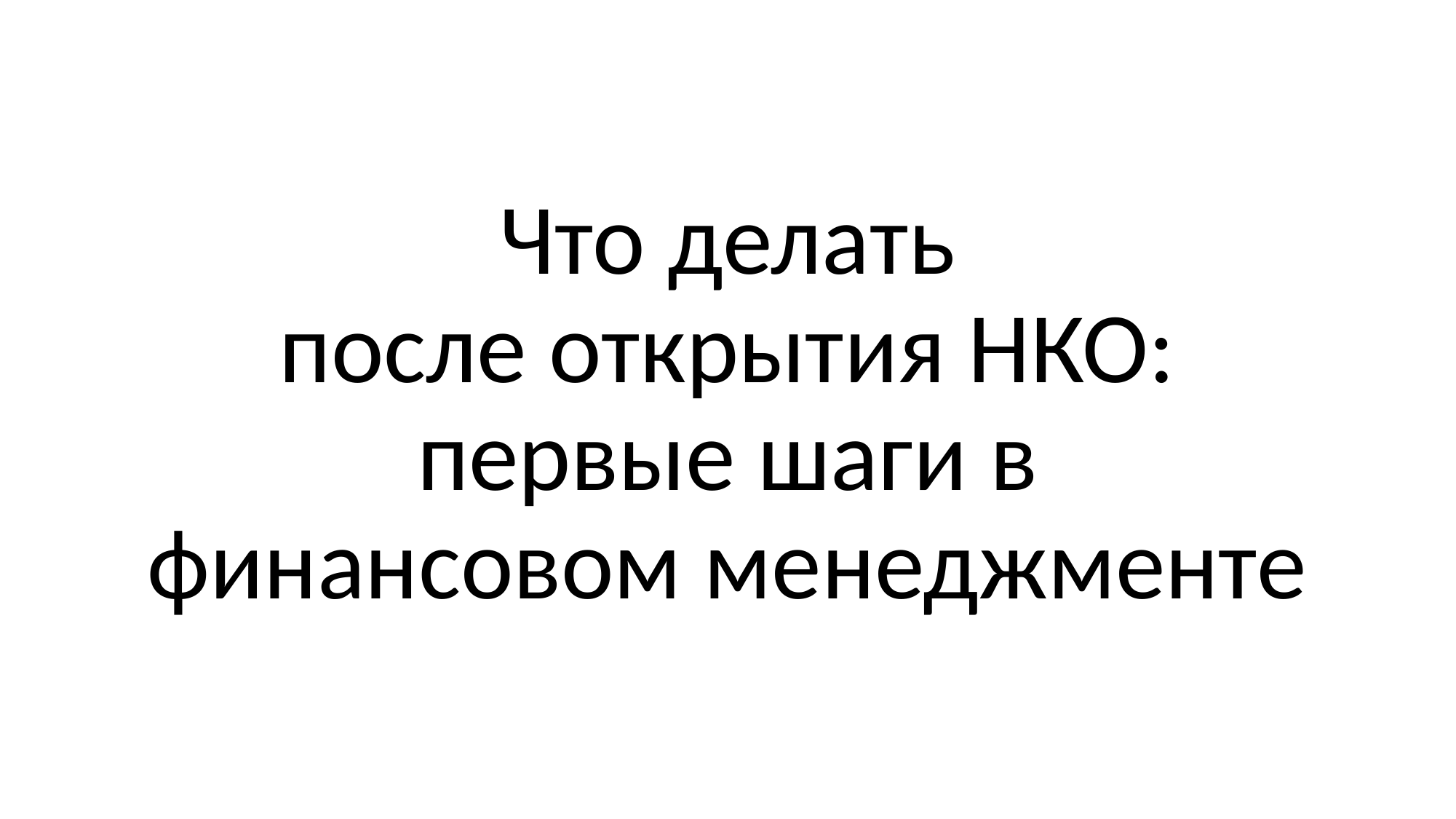

# Что делать после открытия НКО: первые шаги в финансовом менеджменте